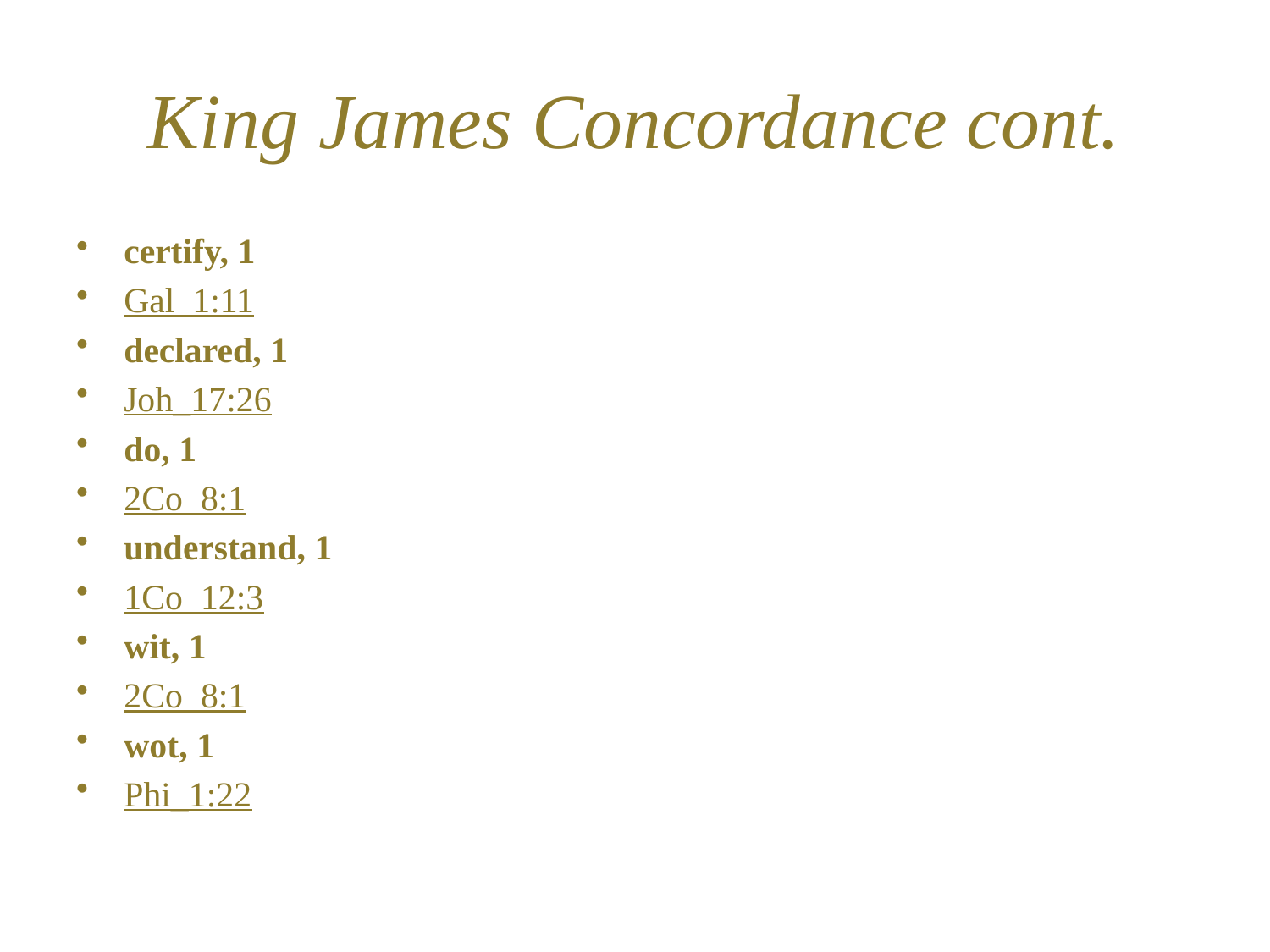

# King James Concordance cont.
certify, 1
Gal_1:11
declared, 1
Joh_17:26
do, 1
2Co_8:1
understand, 1
1Co_12:3
wit, 1
2Co_8:1
wot, 1
Phi_1:22